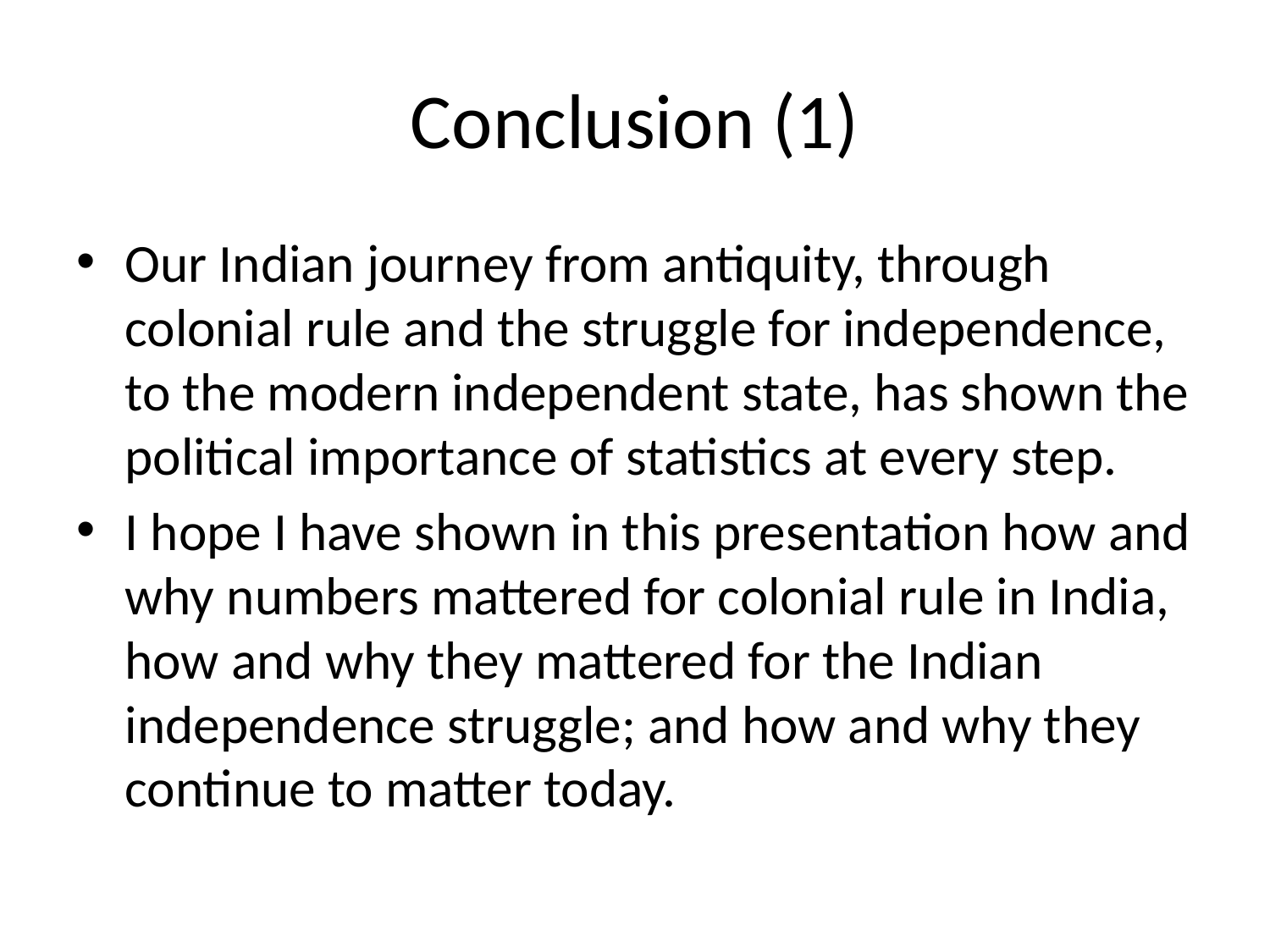

# Conclusion (1)
Our Indian journey from antiquity, through colonial rule and the struggle for independence, to the modern independent state, has shown the political importance of statistics at every step.
I hope I have shown in this presentation how and why numbers mattered for colonial rule in India, how and why they mattered for the Indian independence struggle; and how and why they continue to matter today.